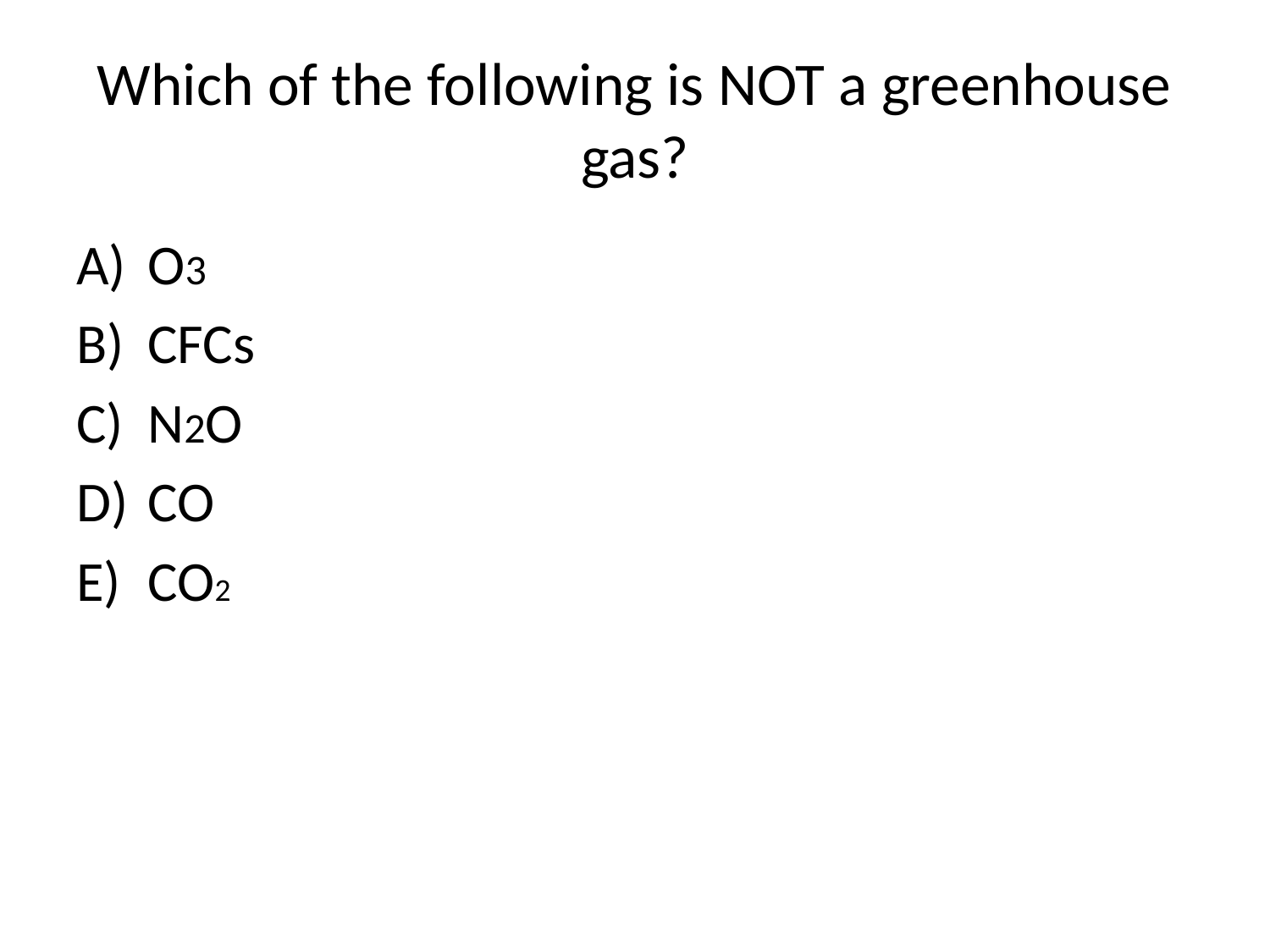

# Which of the following is NOT a greenhouse gas?
O3
CFCs
N2O
CO
CO2